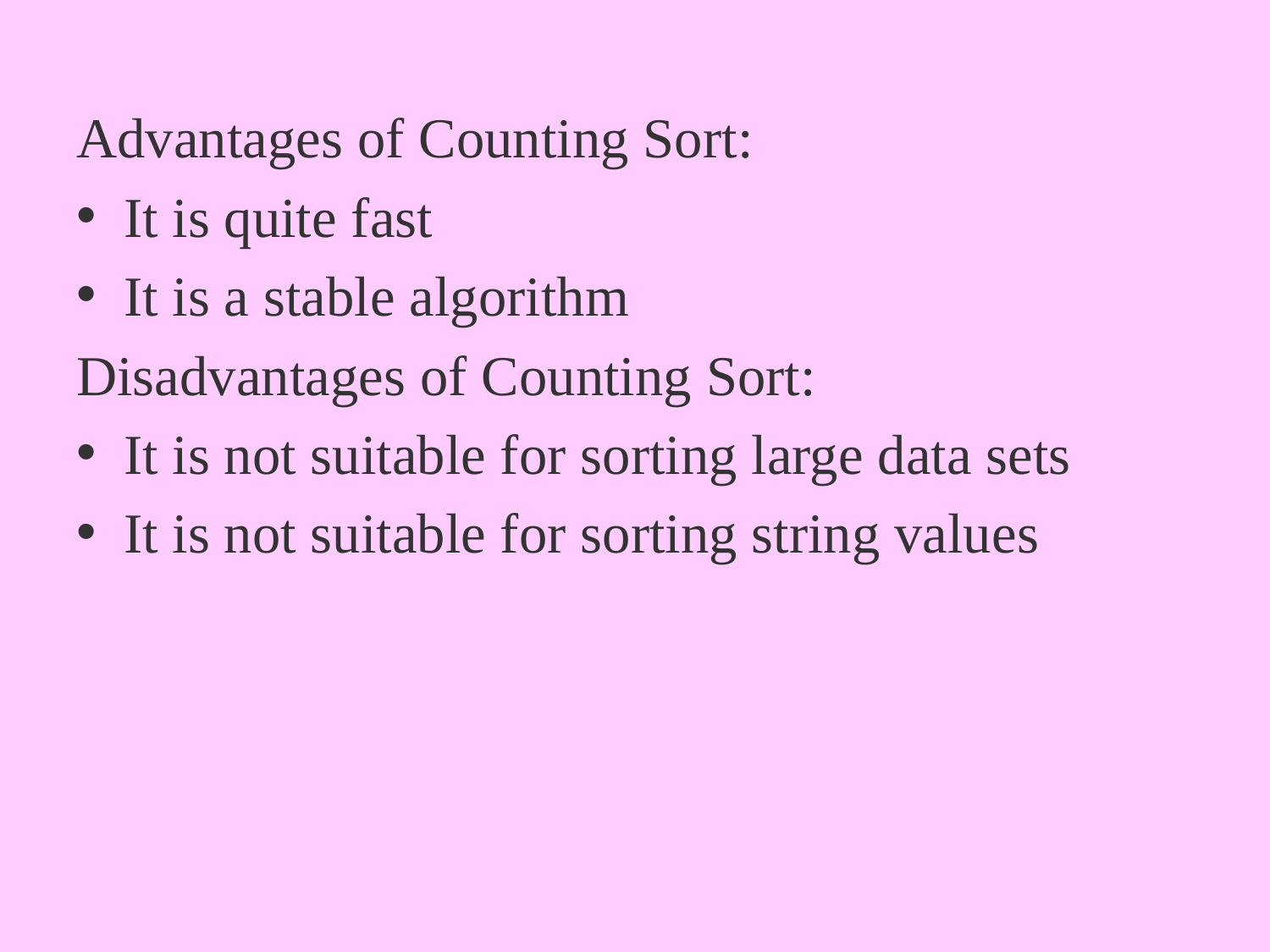

Advantages of Counting Sort:
It is quite fast
It is a stable algorithm
Disadvantages of Counting Sort:
It is not suitable for sorting large data sets
It is not suitable for sorting string values